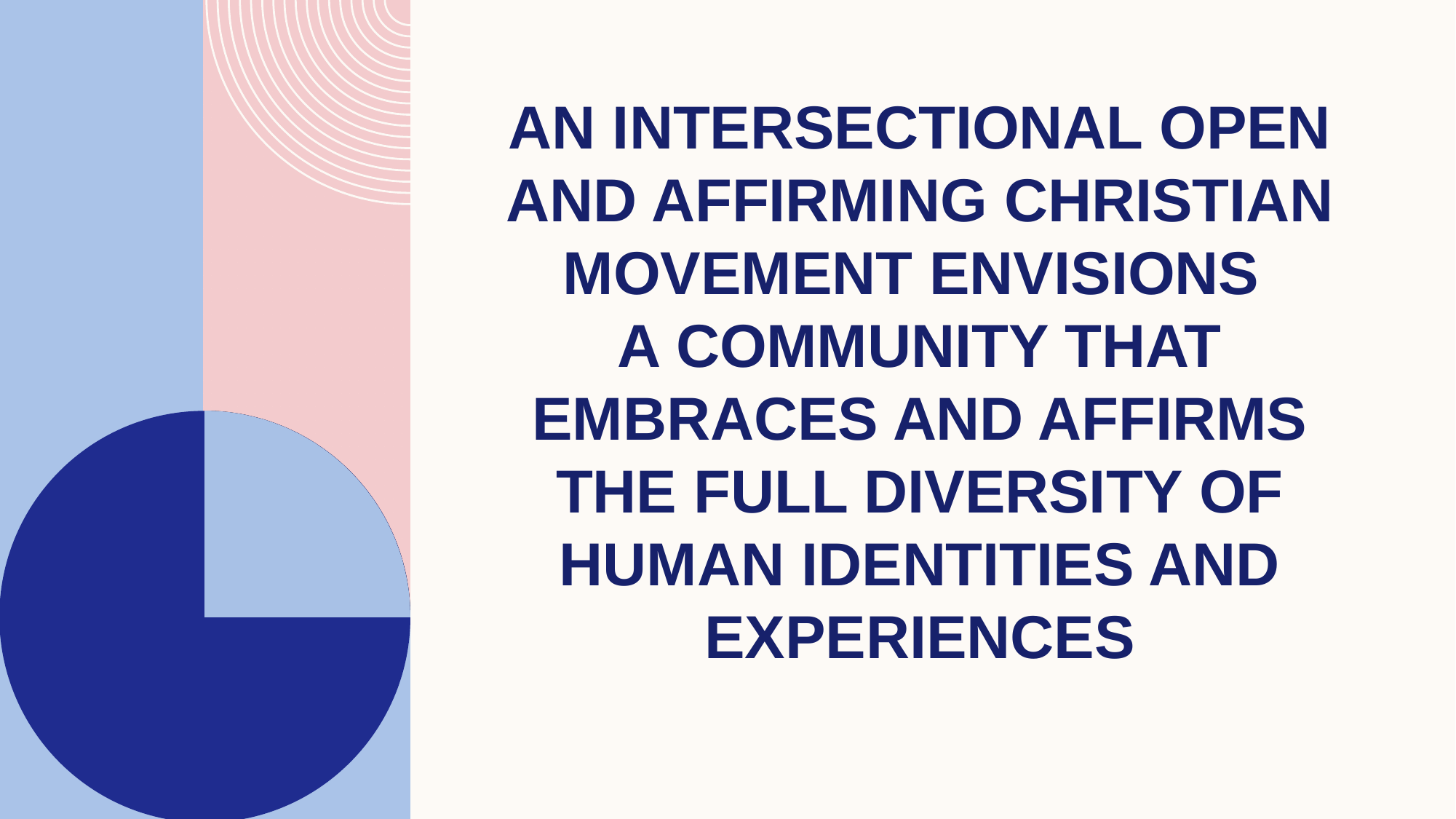

# An intersectional open and affirming Christian movement envisions a community that embraces and affirms the full diversity of human identities and experiences